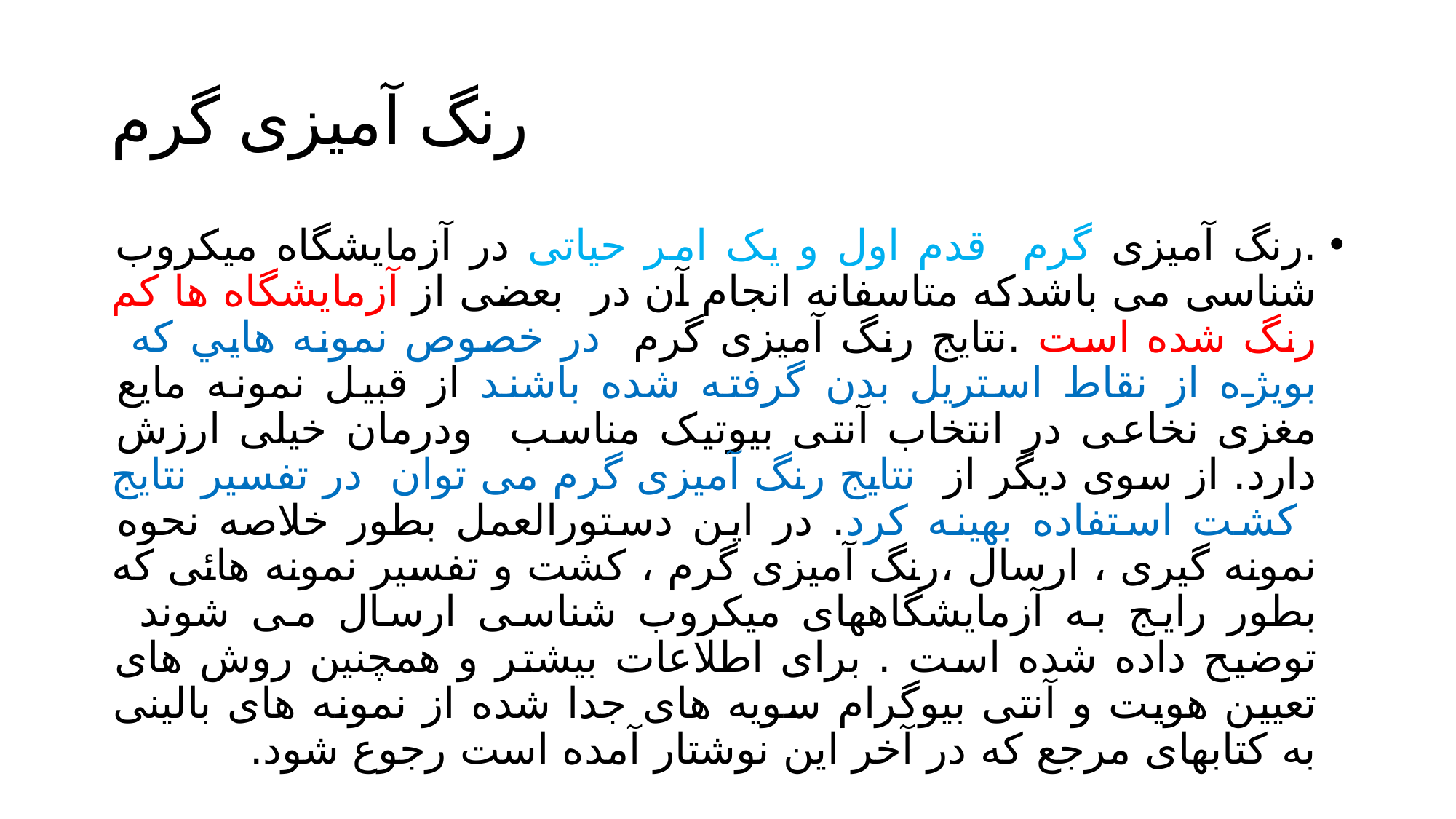

# رنگ آمیزی گرم
.رنگ آمیزی گرم  قدم اول و یک امر حیاتی در آزمایشگاه میکروب شناسی می باشدکه متاسفانه انجام آن در  بعضی از آزمایشگاه ها کم رنگ شده است .نتایج رنگ آمیزی گرم  در خصوص نمونه هايي که  بویژه از نقاط استریل بدن گرفته شده باشند از قبیل نمونه مایع مغزی نخاعی در انتخاب آنتی بیوتیک مناسب  ودرمان خیلی ارزش دارد. از سوی دیگر از  نتایج رنگ آمیزی گرم می توان  در تفسیر نتایج  کشت استفاده بهینه کرد. در این دستورالعمل بطور خلاصه نحوه نمونه گیری ، ارسال ،رنگ آمیزی گرم ، کشت و تفسیر نمونه هائی که بطور رایج به آزمایشگاههای میکروب شناسی ارسال می شوند  توضیح داده شده است . برای اطلاعات بیشتر و همچنین روش های تعیین هویت و آنتی بیوگرام سویه های جدا شده از نمونه های بالینی به کتابهای مرجع که در آخر این نوشتار آمده است رجوع شود.